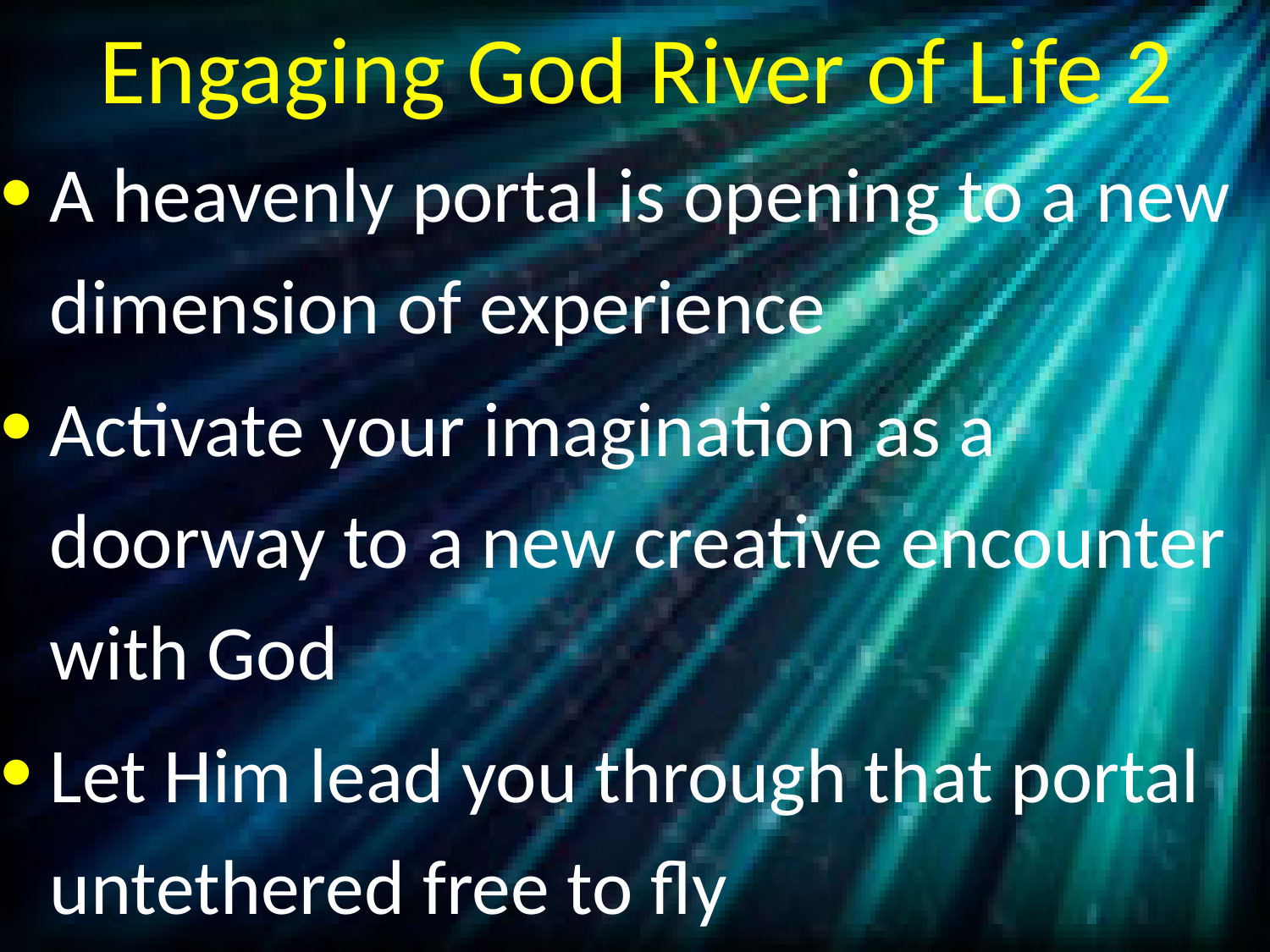

# Engaging God River of Life 2
A heavenly portal is opening to a new dimension of experience
Activate your imagination as a doorway to a new creative encounter with God
Let Him lead you through that portal untethered free to fly